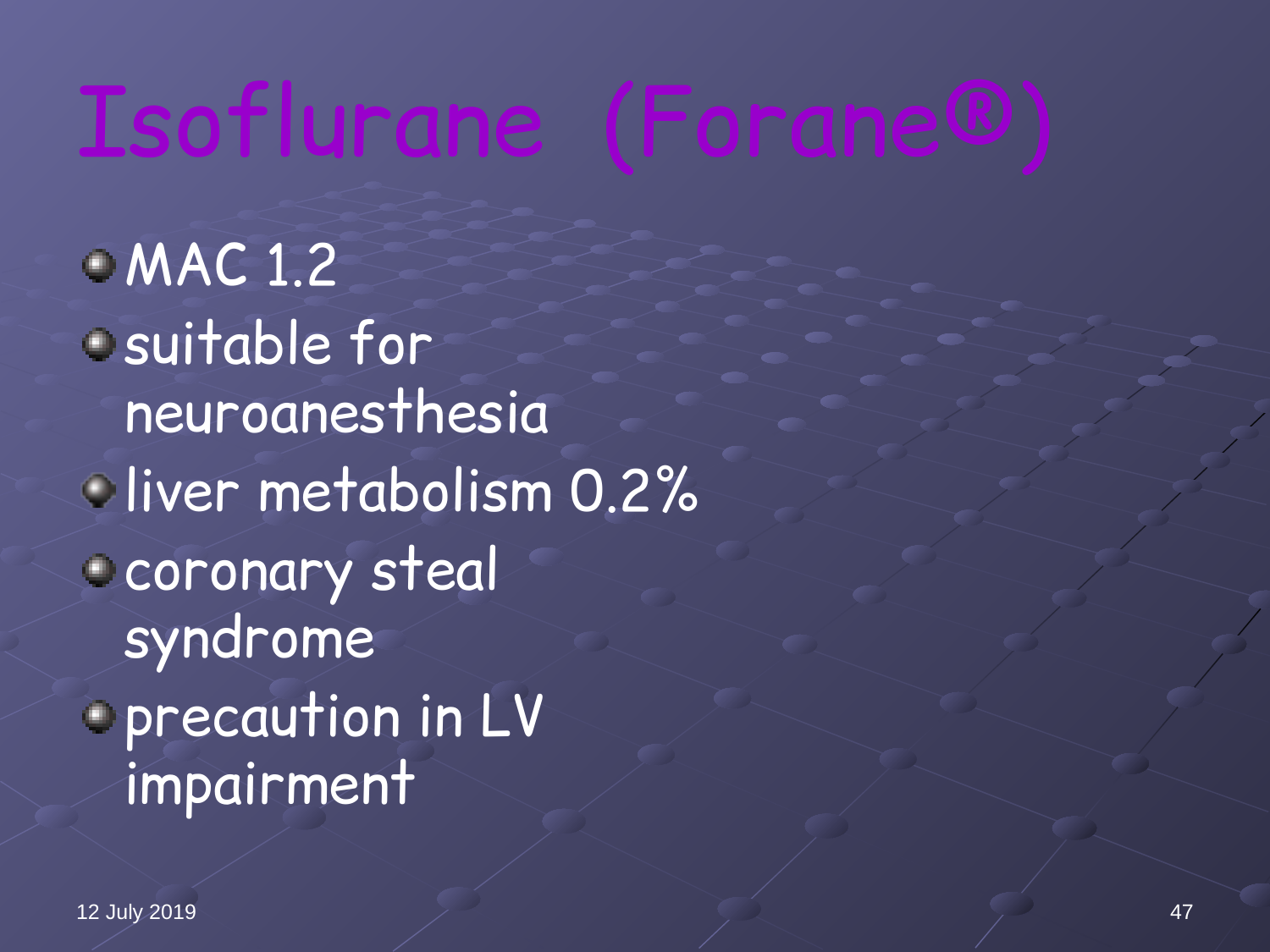

# Isoflurane  (Forane®)
MAC 1.2
suitable for neuroanesthesia
liver metabolism 0.2%
coronary steal syndrome
precaution in LV impairment
12 July 2019
47